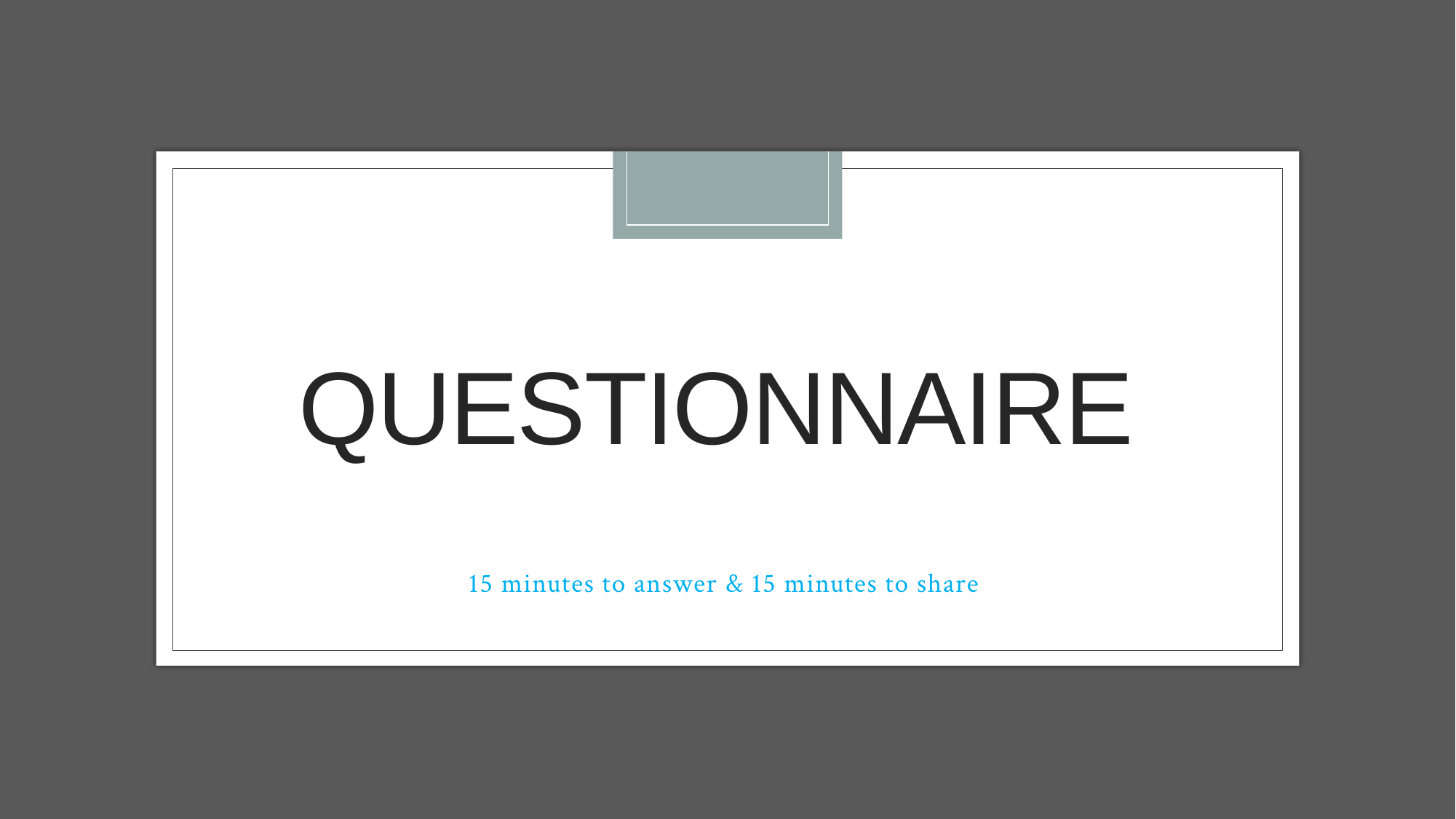

# Questionnaire
15 minutes to answer & 15 minutes to share